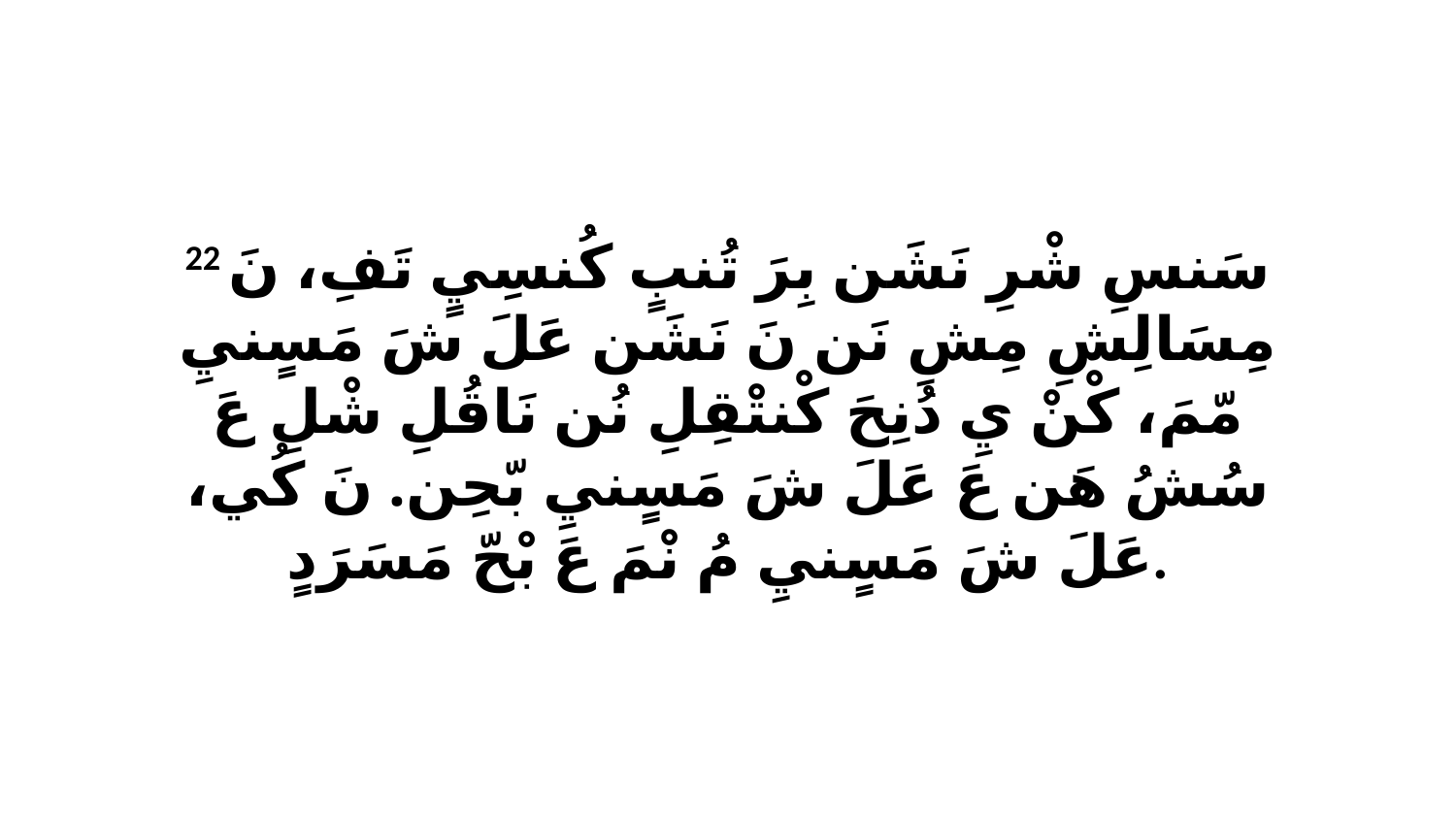

22 سَنسِ شْرِ نَشَن بِرَ تُنبٍ كُنسِيٍ تَفِ، نَ مِسَالِشِ مِشِ نَن نَ نَشَن عَلَ شَ مَسٍنيِ مّمَ، كْنْ يِ دُنِحَ كْنتْقِلِ نُن نَاقُلِ شْلِ عَ سُشُ هَن عَ عَلَ شَ مَسٍنيِ بّحِن. نَ كُي، عَلَ شَ مَسٍنيِ مُ نْمَ عَ بْحّ مَسَرَدٍ.